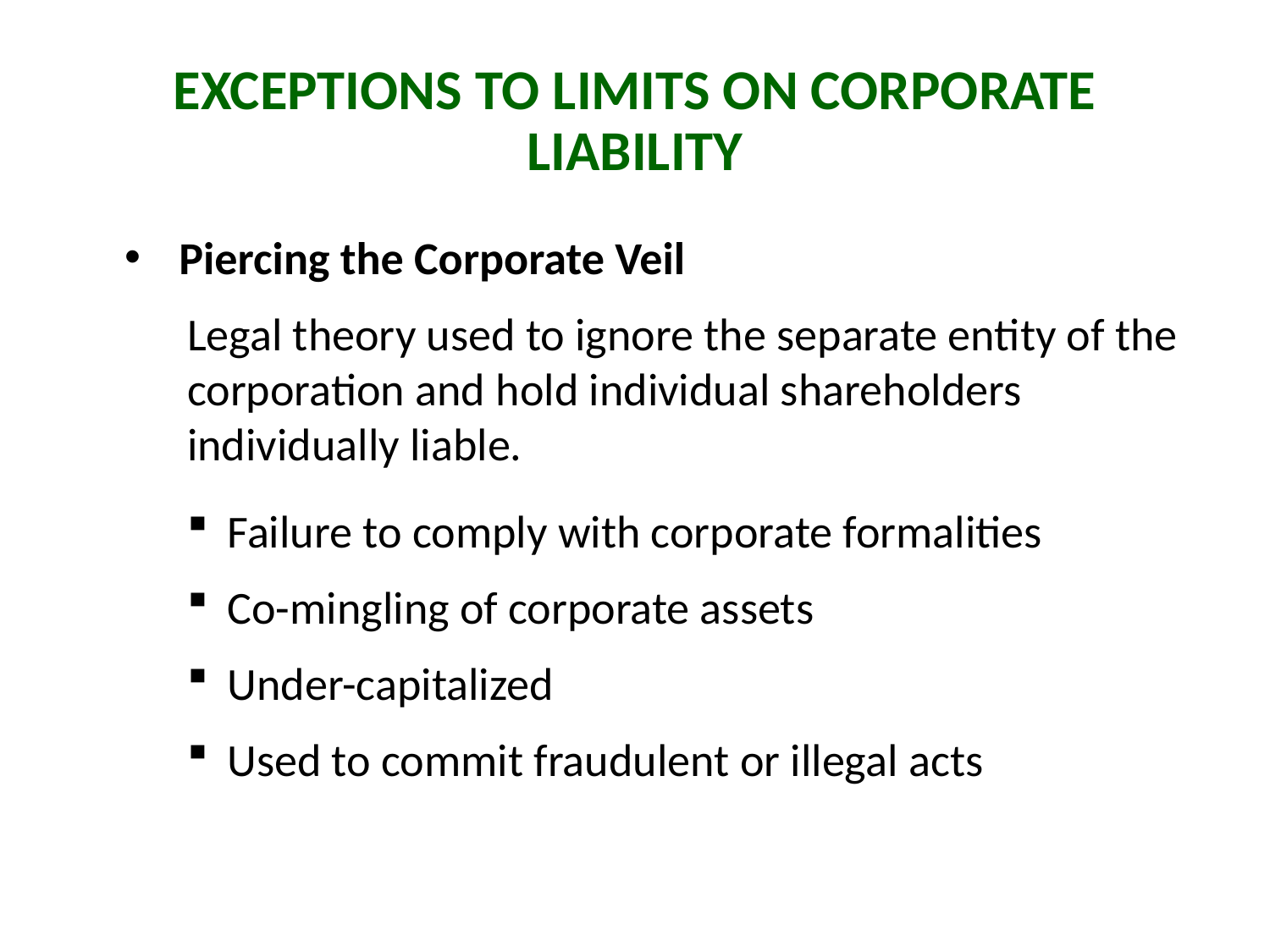

# Exceptions to Limits on Corporate Liability
Piercing the Corporate Veil
Legal theory used to ignore the separate entity of the corporation and hold individual shareholders individually liable.
Failure to comply with corporate formalities
Co-mingling of corporate assets
Under-capitalized
Used to commit fraudulent or illegal acts